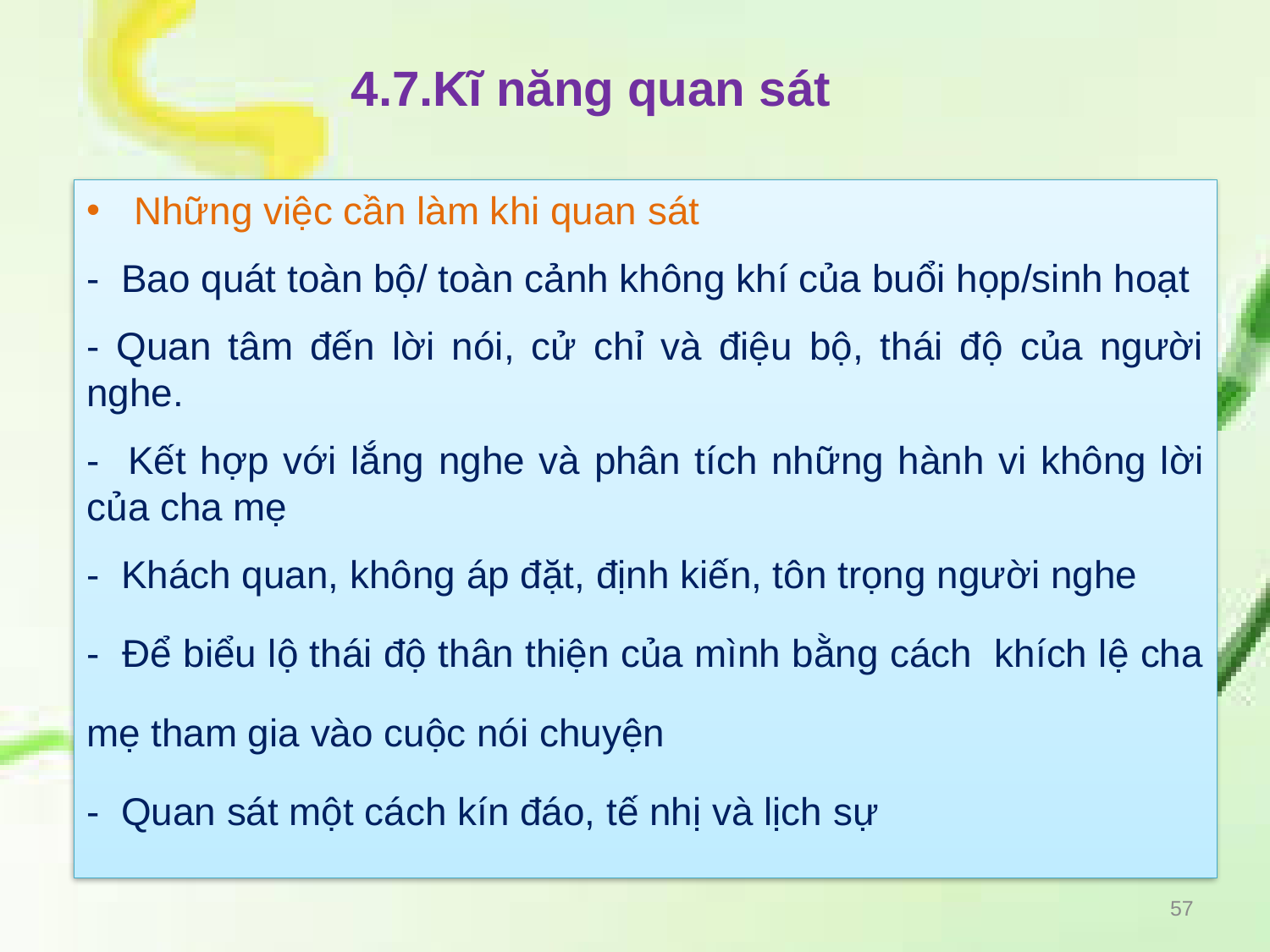

# 4.7.Kĩ năng quan sát
Những việc cần làm khi quan sát
-  Bao quát toàn bộ/ toàn cảnh không khí của buổi họp/sinh hoạt
- Quan tâm đến lời nói, cử chỉ và điệu bộ, thái độ của người nghe.
-  Kết hợp với lắng nghe và phân tích những hành vi không lời của cha mẹ
-  Khách quan, không áp đặt, định kiến, tôn trọng người nghe
-  Để biểu lộ thái độ thân thiện của mình bằng cách  khích lệ cha mẹ tham gia vào cuộc nói chuyện
-  Quan sát một cách kín đáo, tế nhị và lịch sự

57